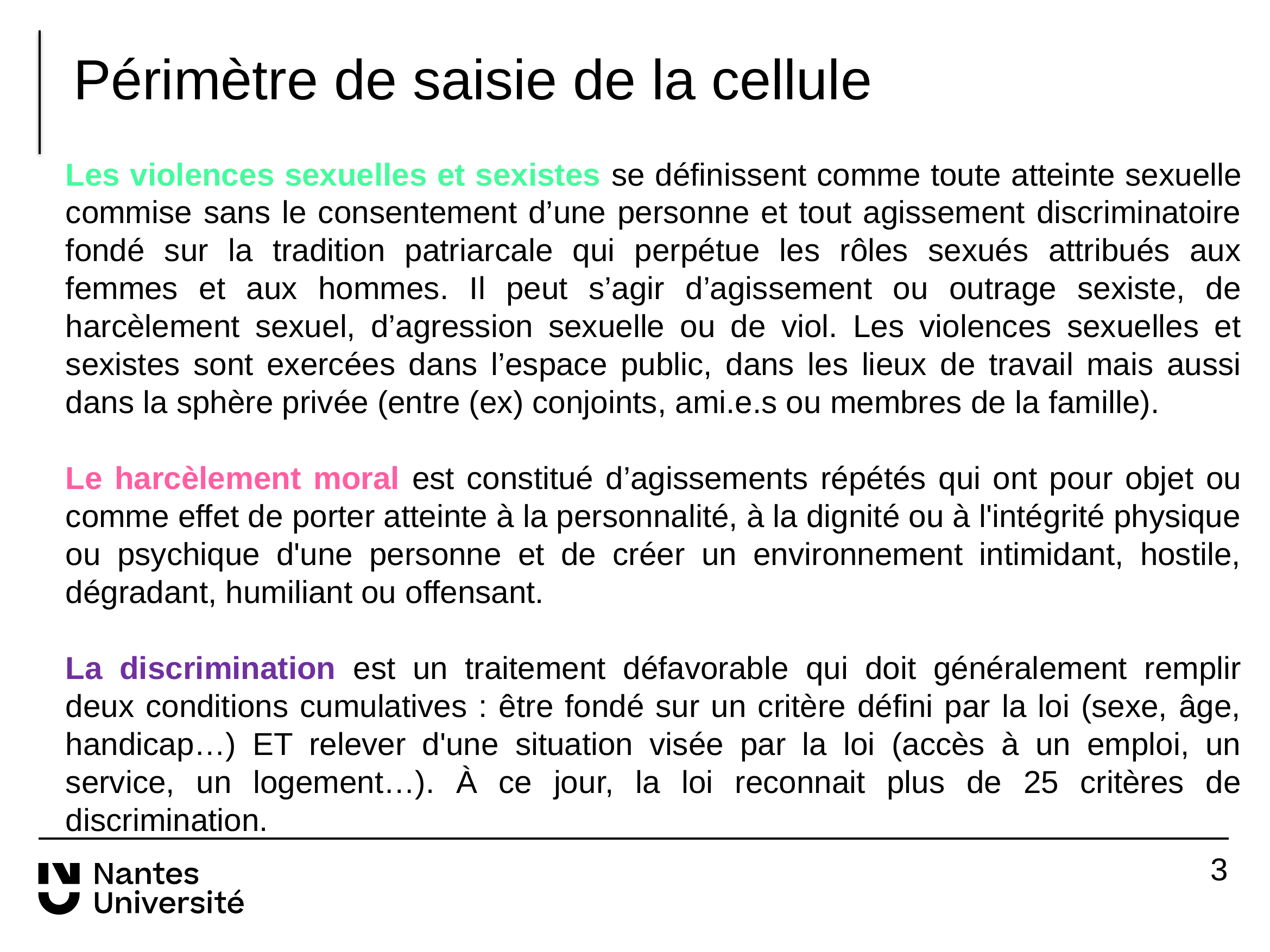

# Périmètre de saisie de la cellule
Les violences sexuelles et sexistes se définissent comme toute atteinte sexuelle commise sans le consentement d’une personne et tout agissement discriminatoire fondé sur la tradition patriarcale qui perpétue les rôles sexués attribués aux femmes et aux hommes. Il peut s’agir d’agissement ou outrage sexiste, de harcèlement sexuel, d’agression sexuelle ou de viol. Les violences sexuelles et sexistes sont exercées dans l’espace public, dans les lieux de travail mais aussi dans la sphère privée (entre (ex) conjoints, ami.e.s ou membres de la famille).

Le harcèlement moral est constitué d’agissements répétés qui ont pour objet ou comme effet de porter atteinte à la personnalité, à la dignité ou à l'intégrité physique ou psychique d'une personne et de créer un environnement intimidant, hostile, dégradant, humiliant ou offensant.

La discrimination est un traitement défavorable qui doit généralement remplir deux conditions cumulatives : être fondé sur un critère défini par la loi (sexe, âge, handicap…) ET relever d'une situation visée par la loi (accès à un emploi, un service, un logement…). À ce jour, la loi reconnait plus de 25 critères de discrimination.

3